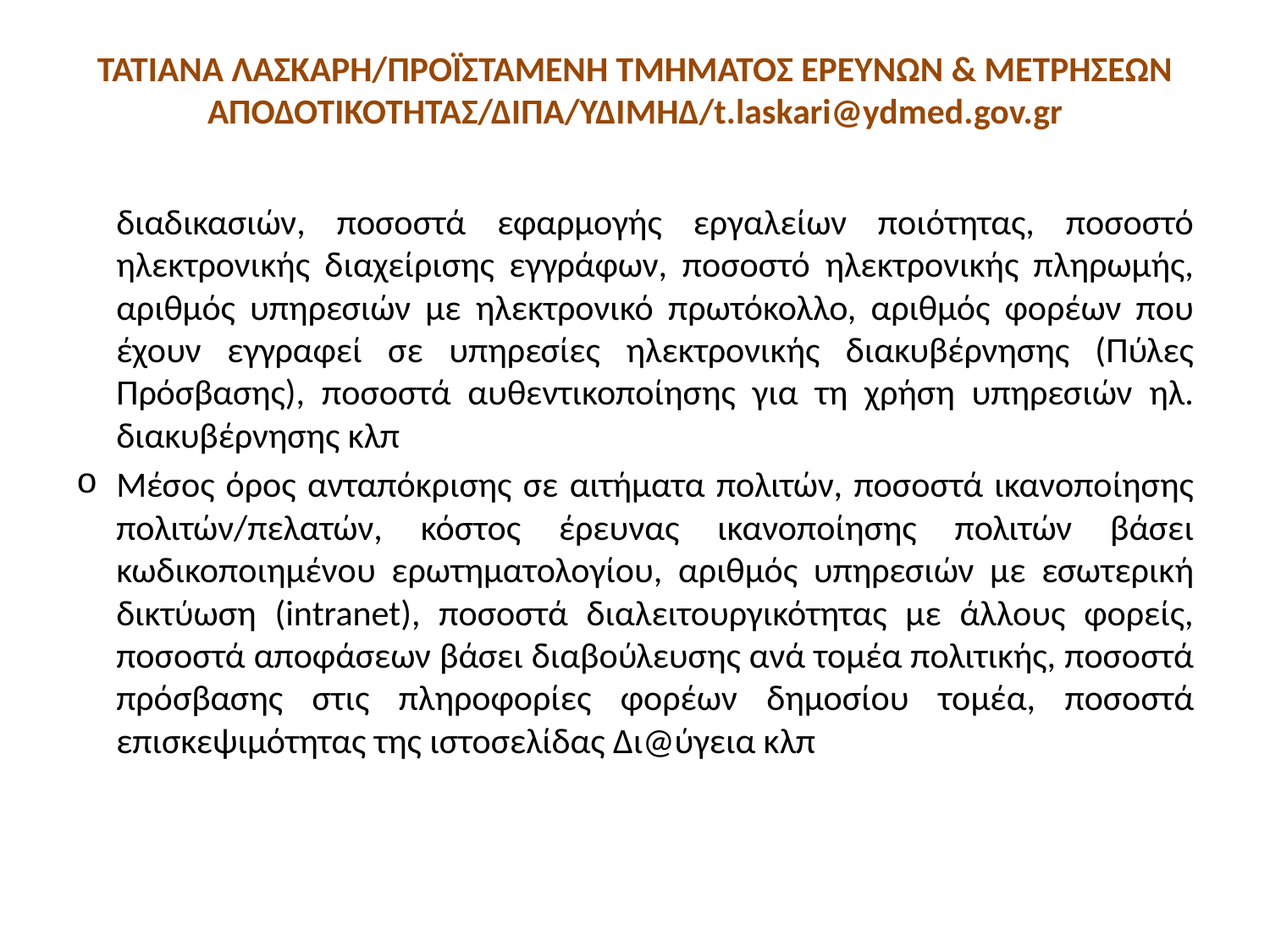

# ΤΑΤΙΑΝΑ ΛΑΣΚΑΡΗ/ΠΡΟΪΣΤΑΜΕΝΗ ΤΜΗΜΑΤΟΣ ΕΡΕΥΝΩΝ & ΜΕΤΡΗΣΕΩΝ ΑΠΟΔΟΤΙΚΟΤΗΤΑΣ/ΔΙΠΑ/ΥΔΙΜΗΔ/t.laskari@ydmed.gov.gr

	διαδικασιών, ποσοστά εφαρμογής εργαλείων ποιότητας, ποσοστό ηλεκτρονικής διαχείρισης εγγράφων, ποσοστό ηλεκτρονικής πληρωμής, αριθμός υπηρεσιών με ηλεκτρονικό πρωτόκολλο, αριθμός φορέων που έχουν εγγραφεί σε υπηρεσίες ηλεκτρονικής διακυβέρνησης (Πύλες Πρόσβασης), ποσοστά αυθεντικοποίησης για τη χρήση υπηρεσιών ηλ. διακυβέρνησης κλπ
Μέσος όρος ανταπόκρισης σε αιτήματα πολιτών, ποσοστά ικανοποίησης πολιτών/πελατών, κόστος έρευνας ικανοποίησης πολιτών βάσει κωδικοποιημένου ερωτηματολογίου, αριθμός υπηρεσιών με εσωτερική δικτύωση (intranet), ποσοστά διαλειτουργικότητας με άλλους φορείς, ποσοστά αποφάσεων βάσει διαβούλευσης ανά τομέα πολιτικής, ποσοστά πρόσβασης στις πληροφορίες φορέων δημοσίου τομέα, ποσοστά επισκεψιμότητας της ιστοσελίδας Δι@ύγεια κλπ